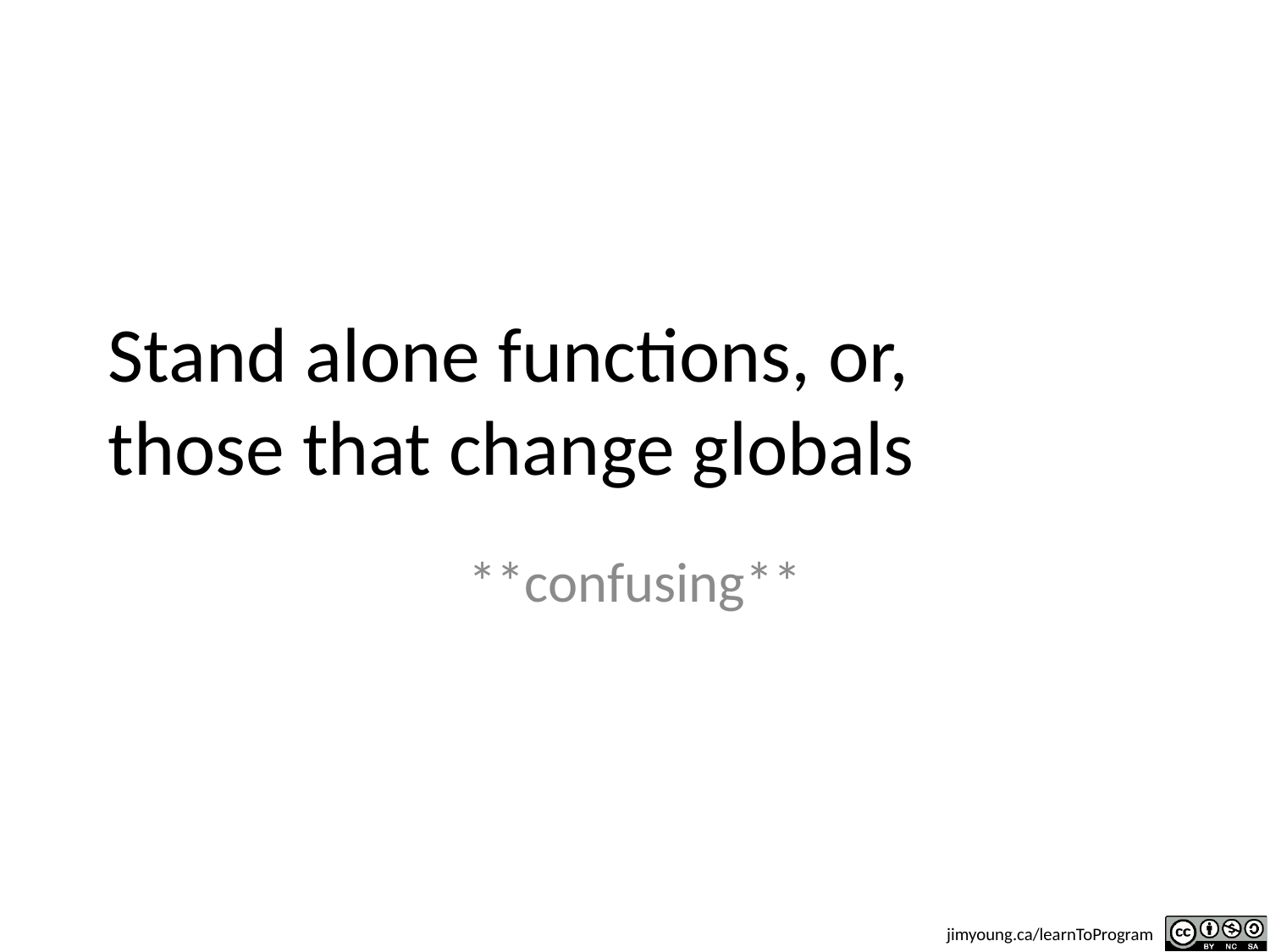

# Stand alone functions, or, those that change globals
**confusing**